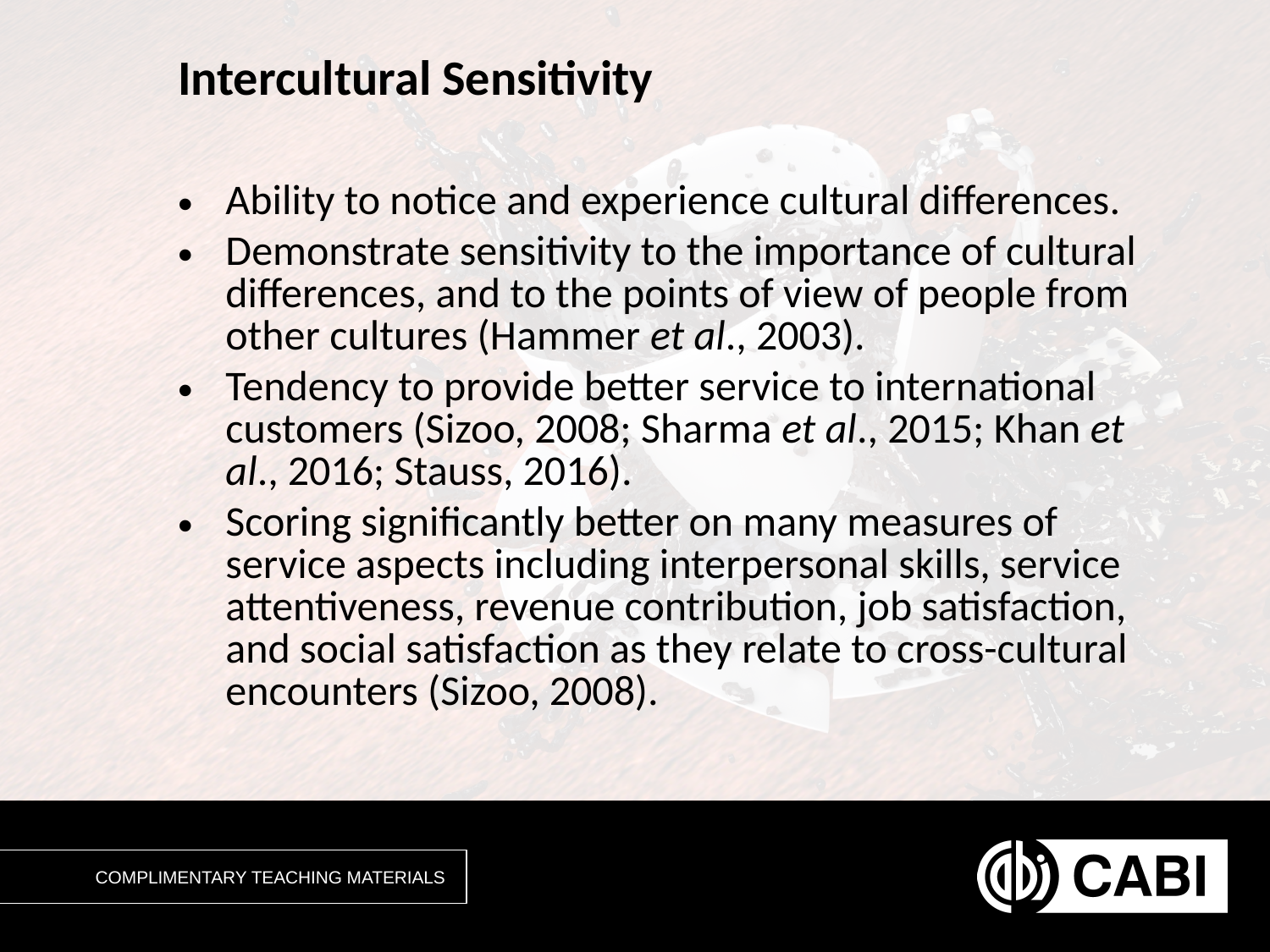

# Intercultural Sensitivity
Ability to notice and experience cultural differences.
Demonstrate sensitivity to the importance of cultural differences, and to the points of view of people from other cultures (Hammer et al., 2003).
Tendency to provide better service to international customers (Sizoo, 2008; Sharma et al., 2015; Khan et al., 2016; Stauss, 2016).
Scoring significantly better on many measures of service aspects including interpersonal skills, service attentiveness, revenue contribution, job satisfaction, and social satisfaction as they relate to cross-cultural encounters (Sizoo, 2008).